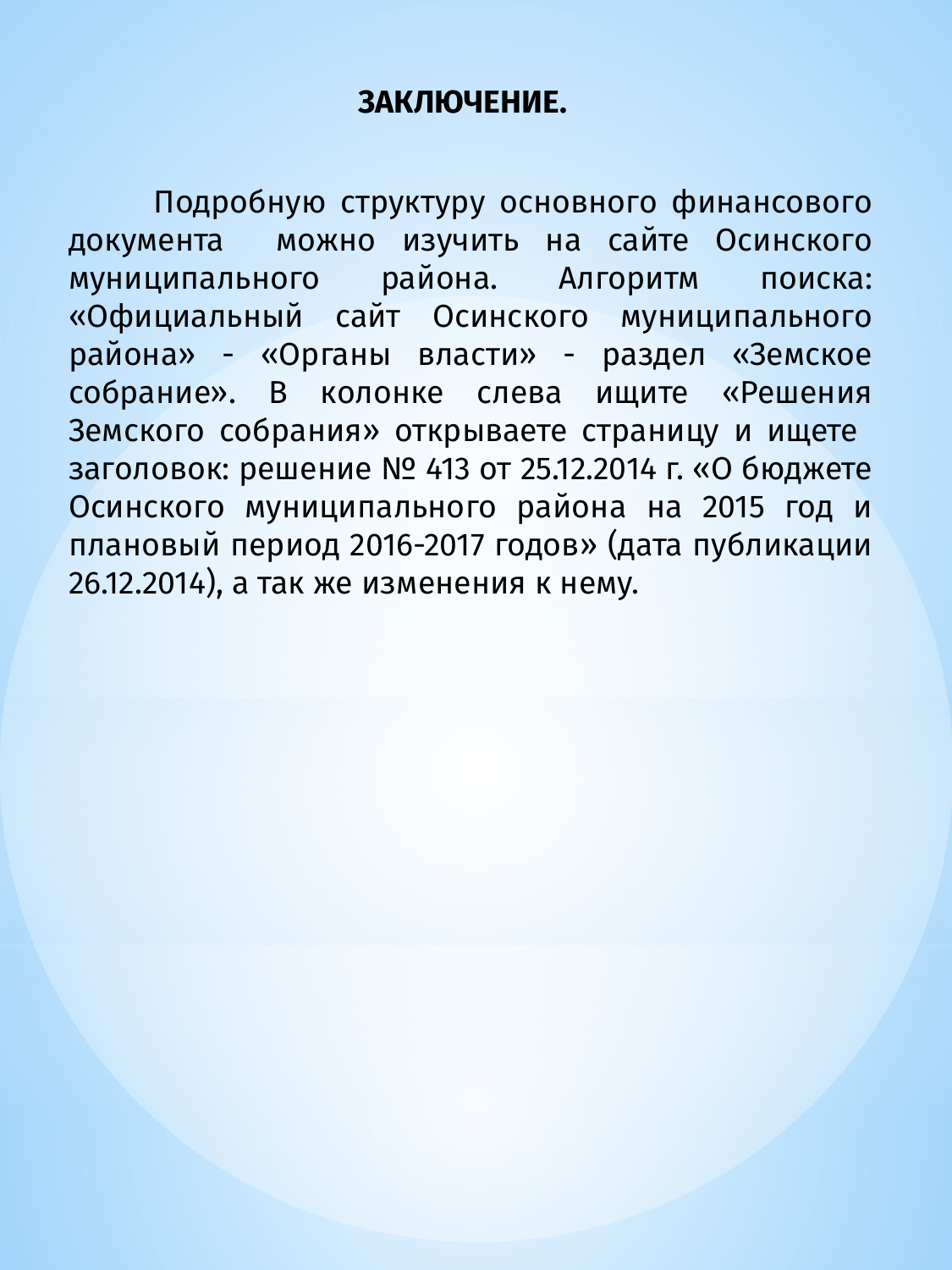

ЗАКЛЮЧЕНИЕ.
      Подробную структуру основного финансового документа  можно изучить на сайте Осинского муниципального района. Алгоритм поиска: «Официальный сайт Осинского муниципального района» - «Органы власти» - раздел «Земское собрание». В колонке слева ищите «Решения Земского собрания» открываете страницу и ищете  заголовок: решение № 413 от 25.12.2014 г. «О бюджете Осинского муниципального района на 2015 год и плановый период 2016-2017 годов» (дата публикации 26.12.2014), а так же изменения к нему.